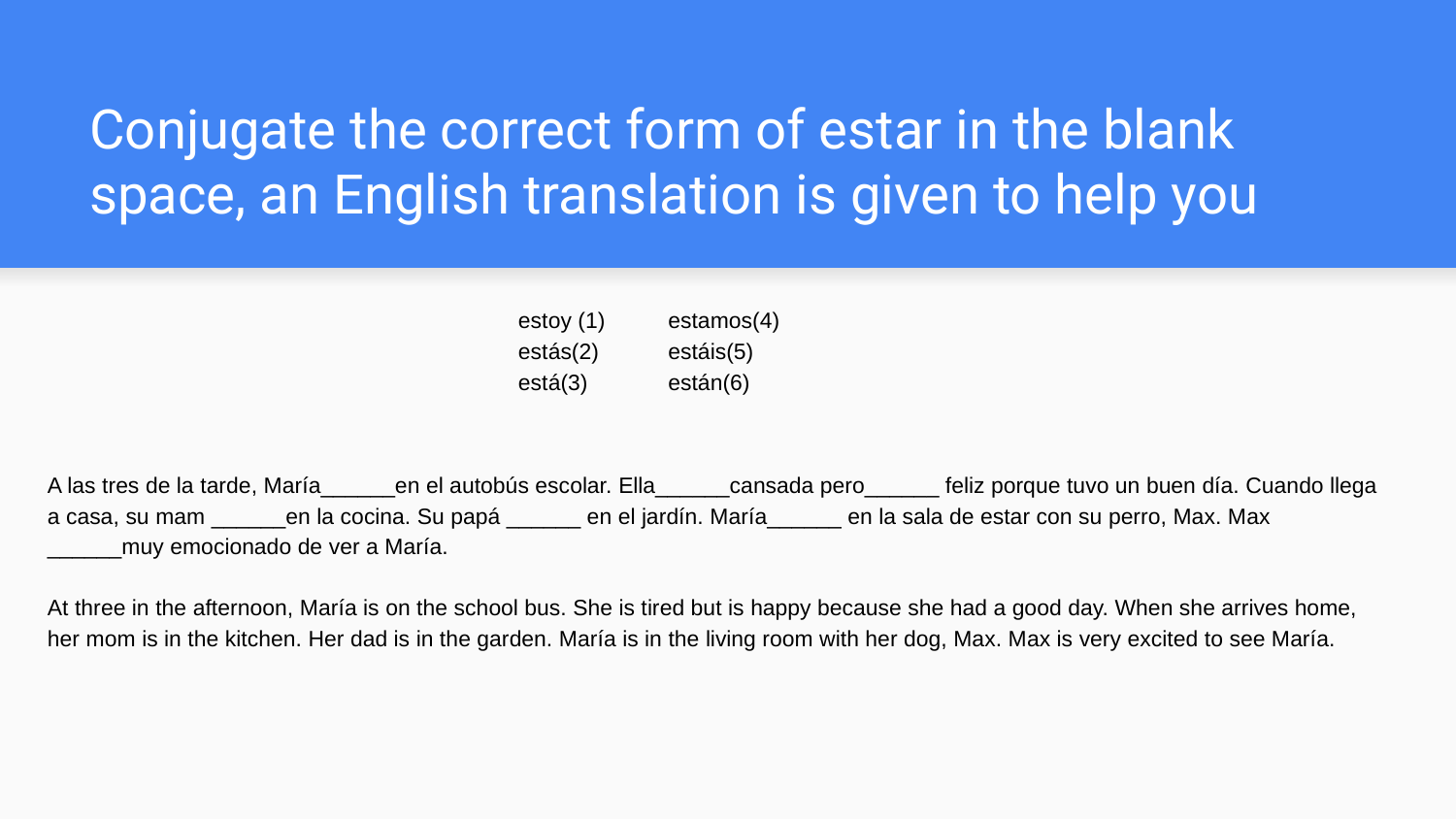

# Conjugate the correct form of estar in the blank space, an English translation is given to help you
estoy (1)
estás(2)
está(3)

estamos(4)
estáis(5)
están(6)
A las tres de la tarde, María______en el autobús escolar. Ella______cansada pero______ feliz porque tuvo un buen día. Cuando llega a casa, su mam ______en la cocina. Su papá ______ en el jardín. María______ en la sala de estar con su perro, Max. Max ______muy emocionado de ver a María.

At three in the afternoon, María is on the school bus. She is tired but is happy because she had a good day. When she arrives home, her mom is in the kitchen. Her dad is in the garden. María is in the living room with her dog, Max. Max is very excited to see María.